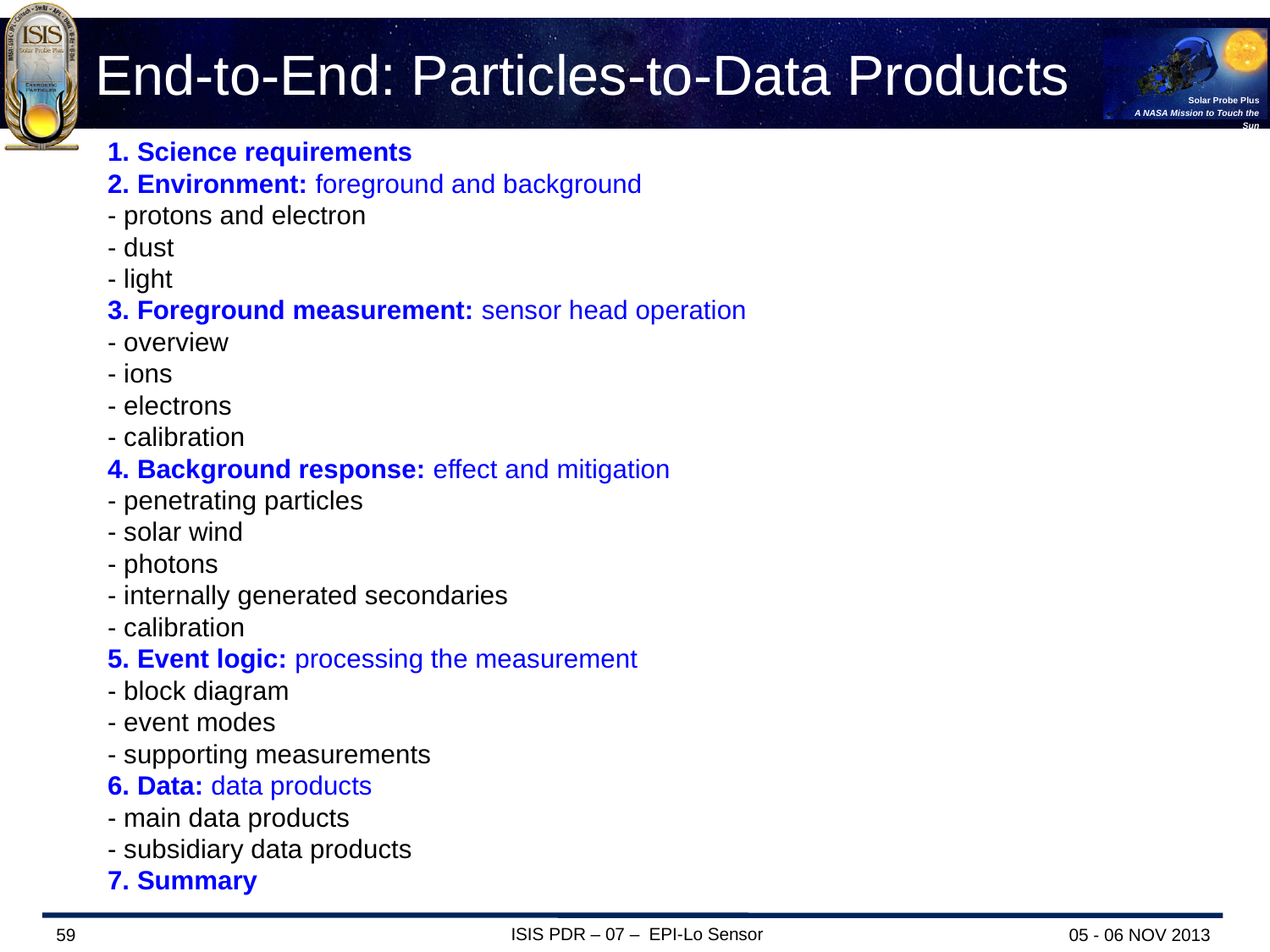

# End-to-End: Particles-to-Data Products
1. Science requirements
2. Environment: foreground and background
- protons and electron
- dust
- light
3. Foreground measurement: sensor head operation
- overview
- ions
- electrons
- calibration
4. Background response: effect and mitigation
- penetrating particles
- solar wind
- photons
- internally generated secondaries
- calibration
5. Event logic: processing the measurement
- block diagram
- event modes
- supporting measurements
6. Data: data products
- main data products
- subsidiary data products
7. Summary